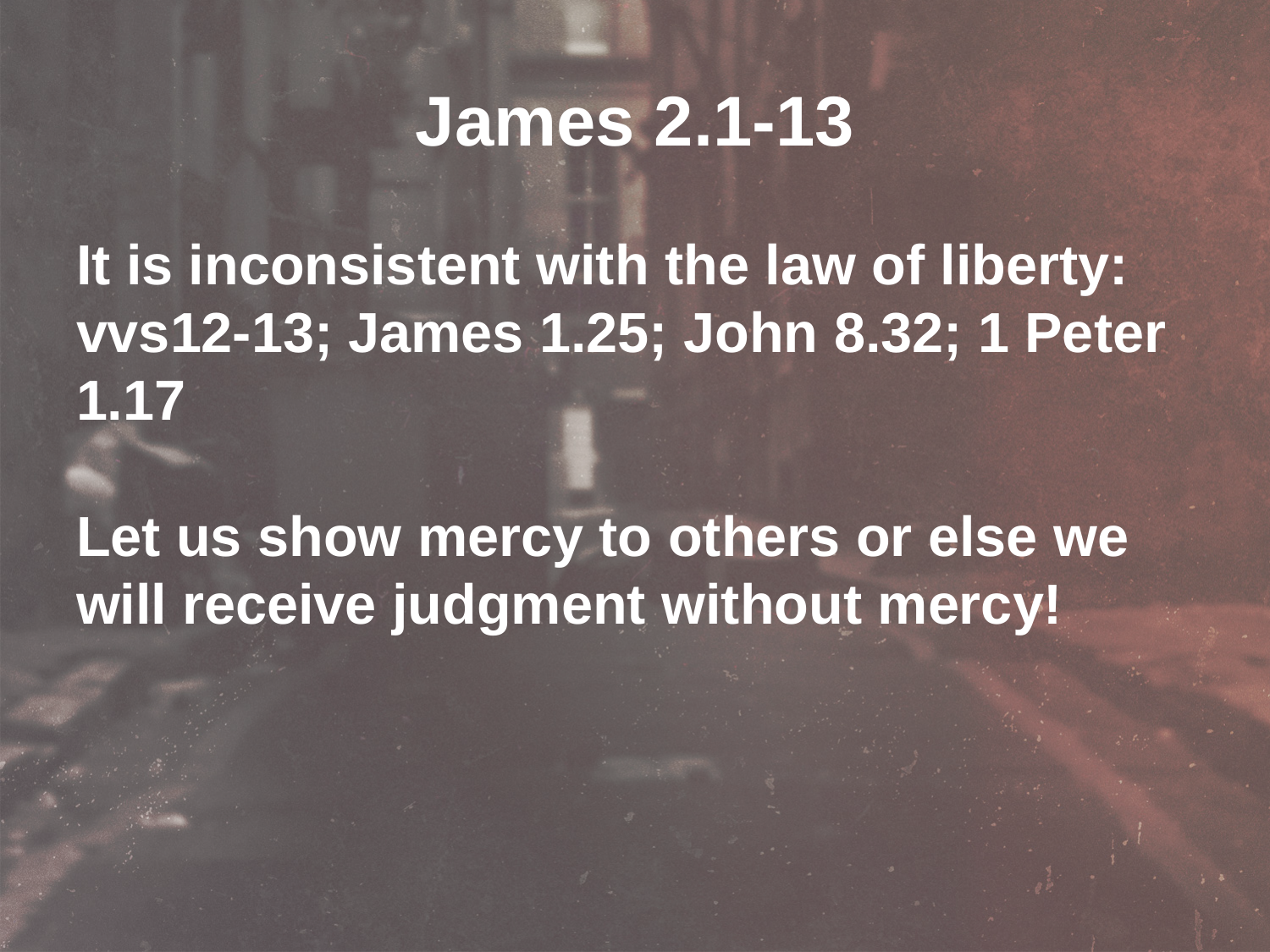

# James 2.1-13
It is inconsistent with the law of liberty: vvs12-13; James 1.25; John 8.32; 1 Peter 1.17

Let us show mercy to others or else we will receive judgment without mercy!